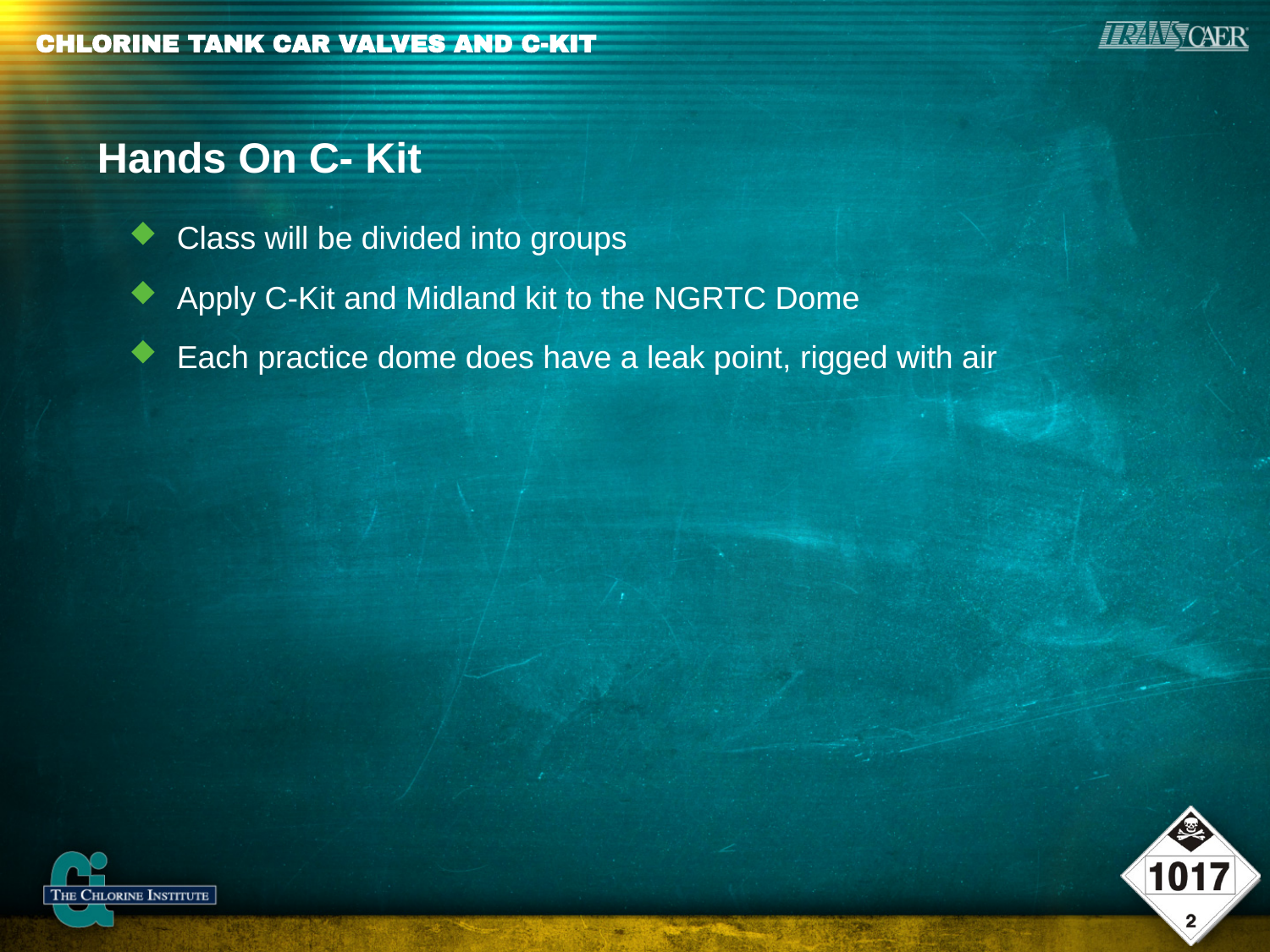

# Hands On C- Kit

Class will be divided into groups
Apply C-Kit and Midland kit to the NGRTC Dome
Each practice dome does have a leak point, rigged with air